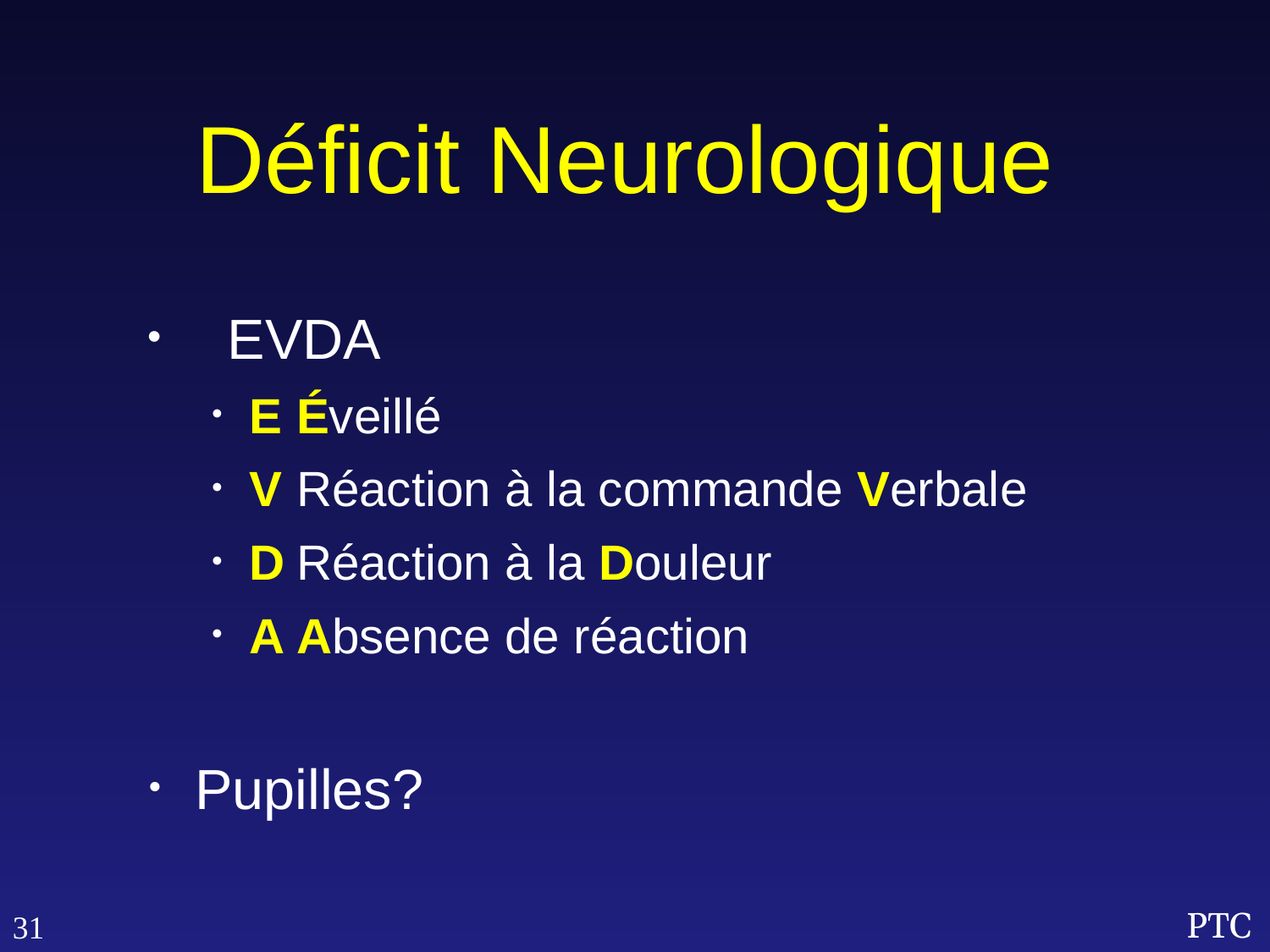

Déficit Neurologique
EVDA
E	Éveillé
V	Réaction à la commande Verbale
D	Réaction à la Douleur
A	Absence de réaction

Pupilles?

31